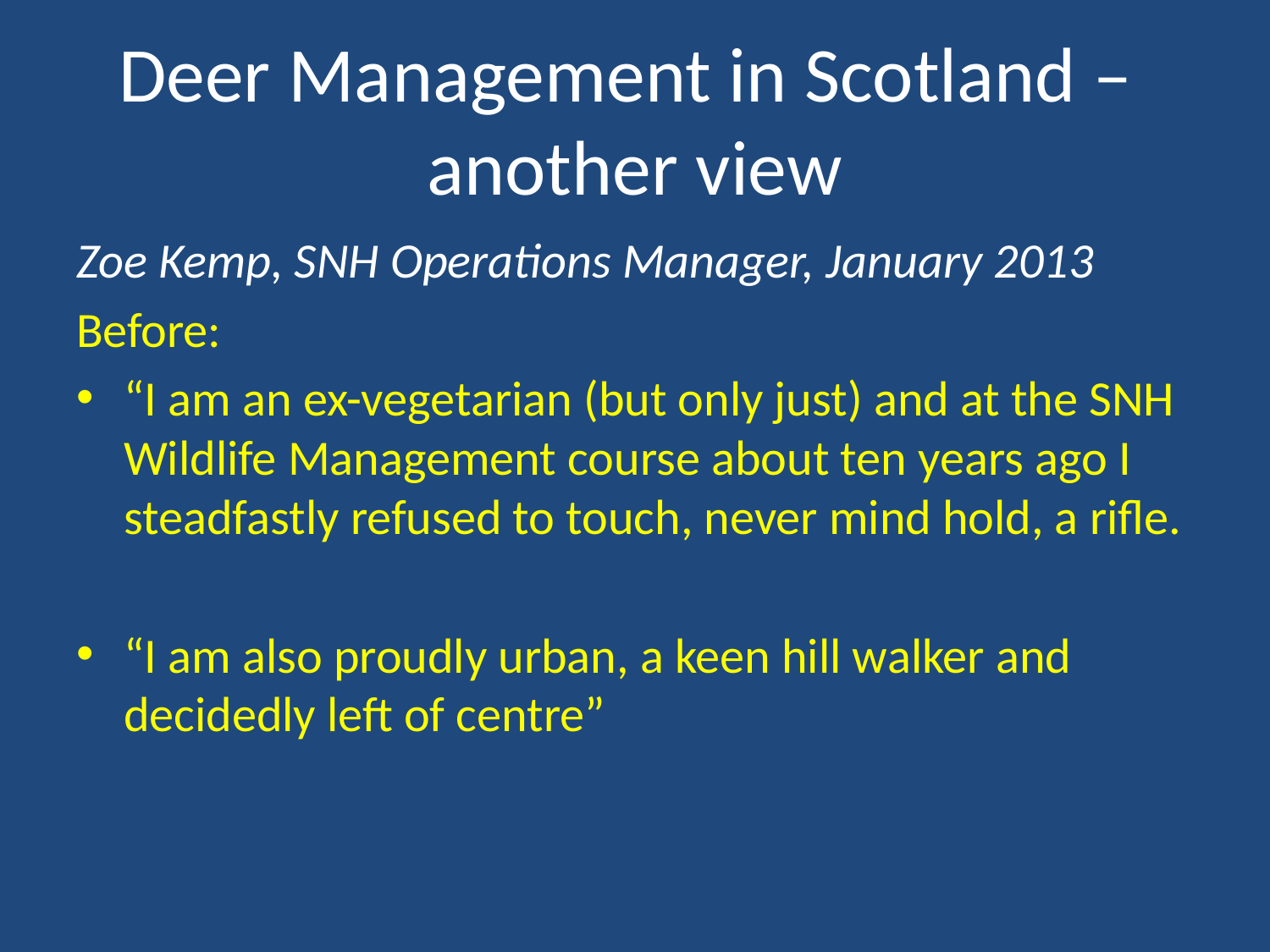

# Deer Management in Scotland – another view
Zoe Kemp, SNH Operations Manager, January 2013
Before:
“I am an ex-vegetarian (but only just) and at the SNH Wildlife Management course about ten years ago I steadfastly refused to touch, never mind hold, a rifle.

“I am also proudly urban, a keen hill walker and decidedly left of centre”